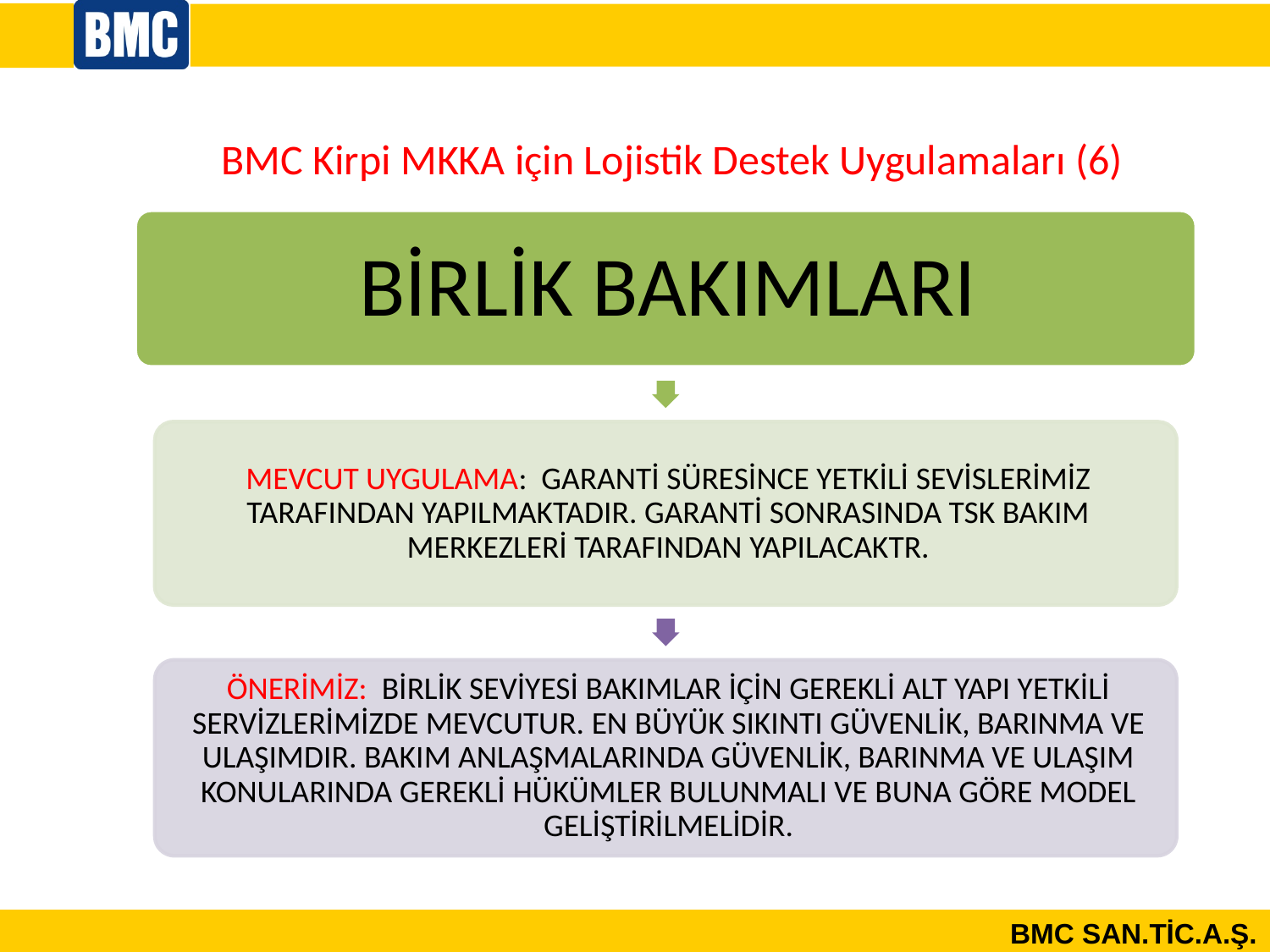

BMC Kirpi MKKA için Lojistik Destek Uygulamaları (6)
BİRLİK BAKIMLARI
MEVCUT UYGULAMA:  GARANTİ SÜRESİNCE YETKİLİ SEVİSLERİMİZ TARAFINDAN YAPILMAKTADIR. GARANTİ SONRASINDA TSK BAKIM MERKEZLERİ TARAFINDAN YAPILACAKTR.
ÖNERİMİZ:  BİRLİK SEVİYESİ BAKIMLAR İÇİN GEREKLİ ALT YAPI YETKİLİ SERVİZLERİMİZDE MEVCUTUR. EN BÜYÜK SIKINTI GÜVENLİK, BARINMA VE ULAŞIMDIR. BAKIM ANLAŞMALARINDA GÜVENLİK, BARINMA VE ULAŞIM KONULARINDA GEREKLİ HÜKÜMLER BULUNMALI VE BUNA GÖRE MODEL GELİŞTİRİLMELİDİR.